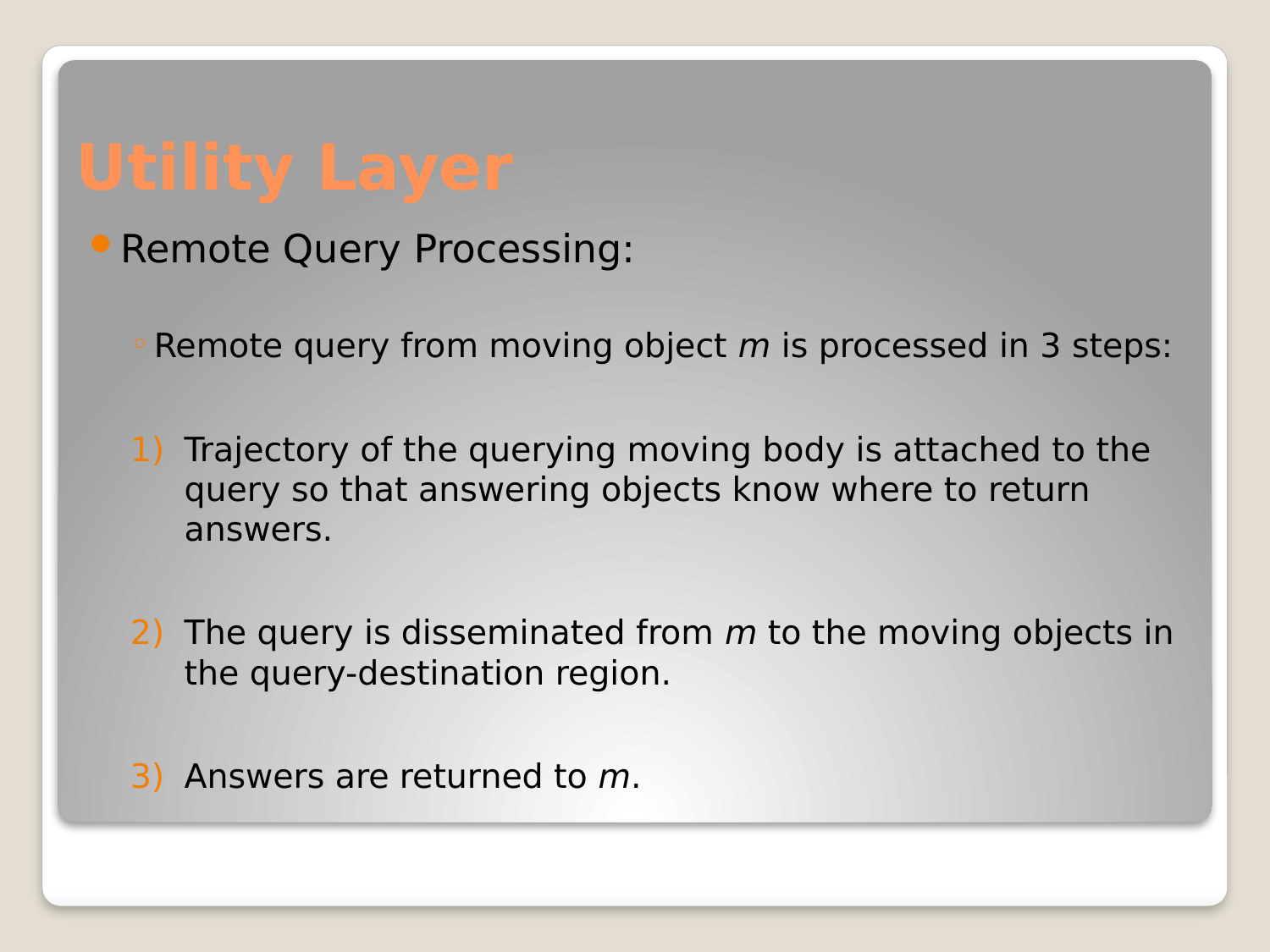

# Utility Layer
Remote Query Processing:

Remote query from moving object m is processed in 3 steps:

Trajectory of the querying moving body is attached to the query so that answering objects know where to return answers.

The query is disseminated from m to the moving objects in the query-destination region.

Answers are returned to m.